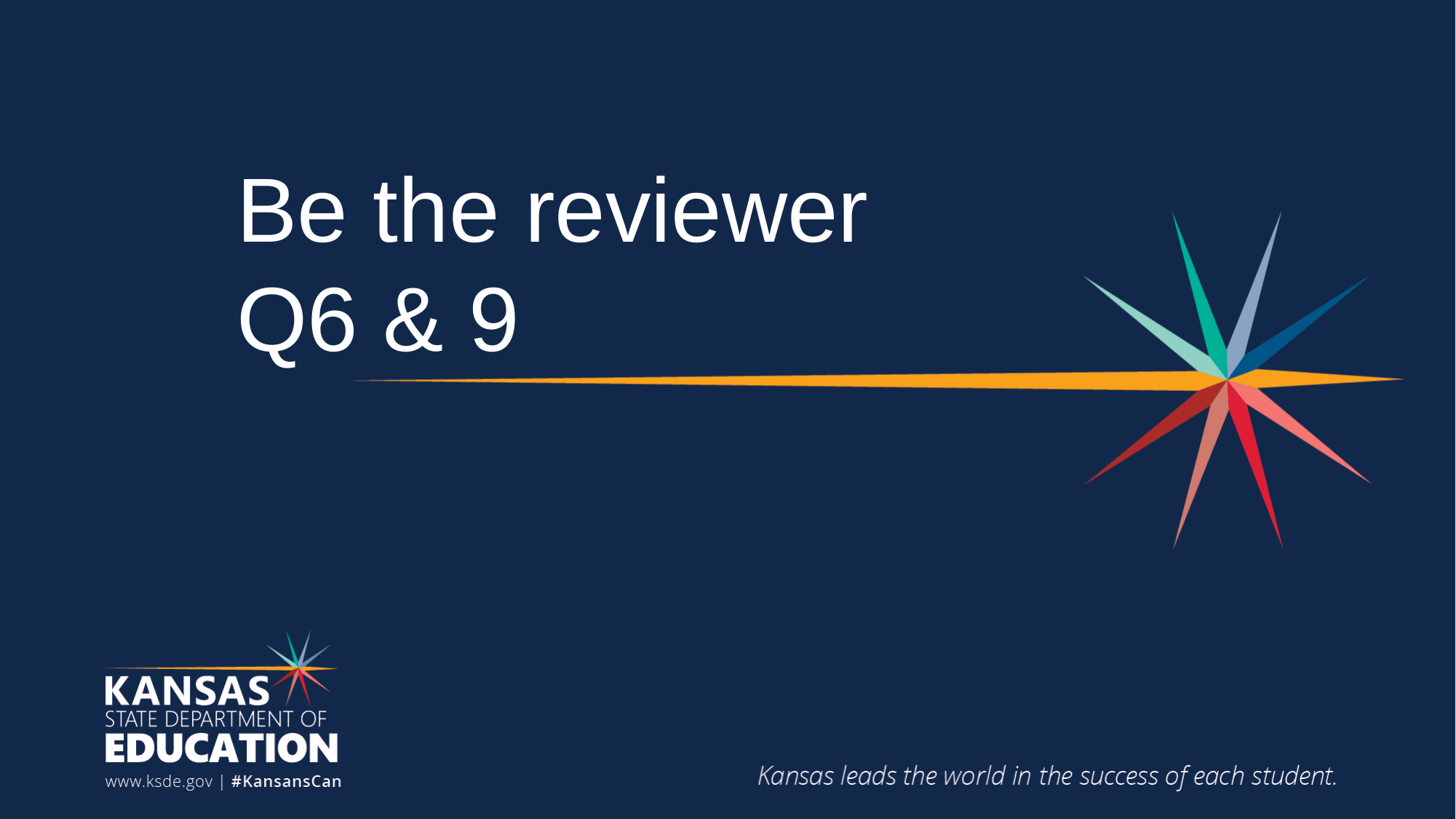

# Be the reviewer Q6 & 9